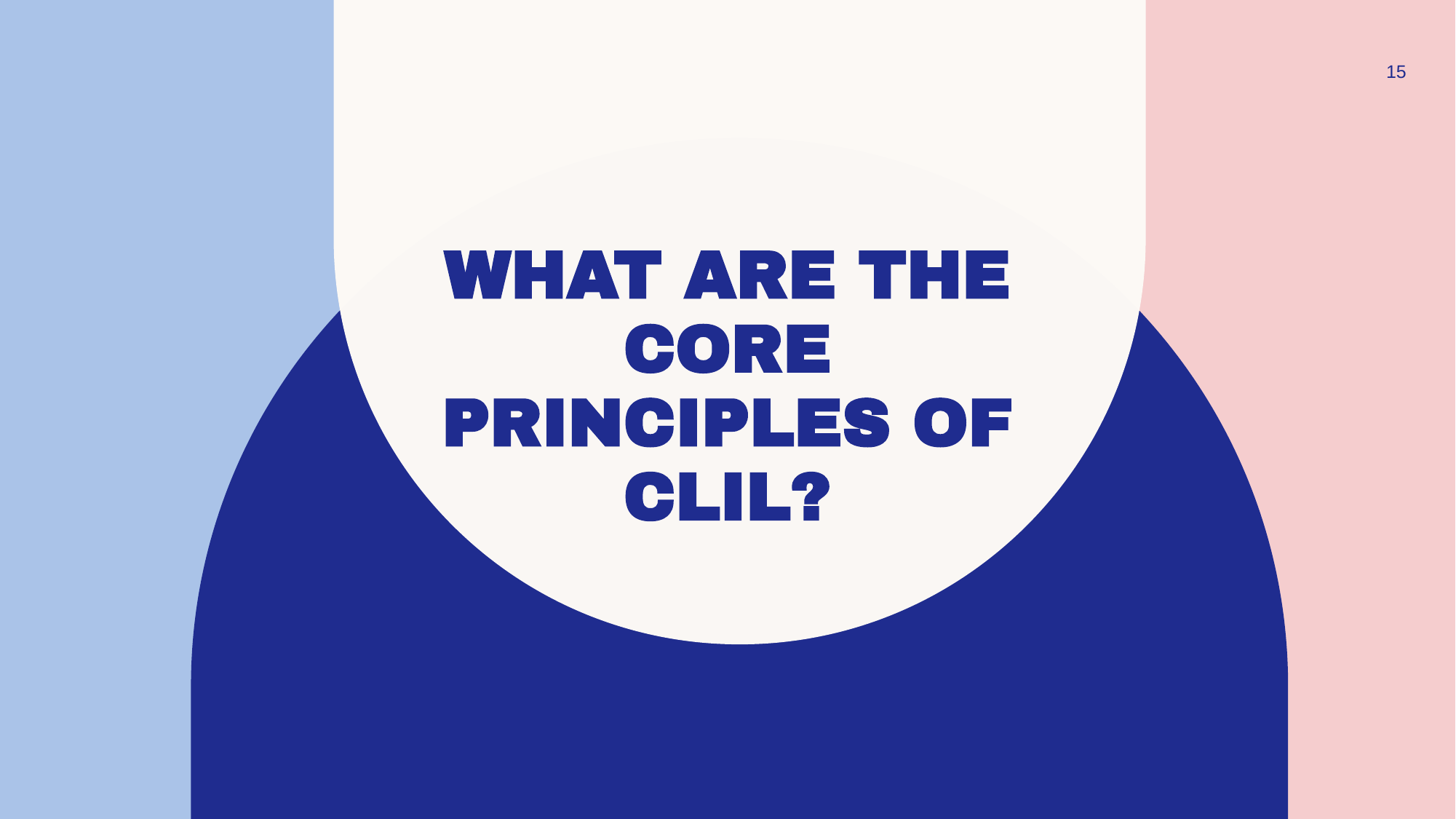

15
# What are the core principles of CLIL?